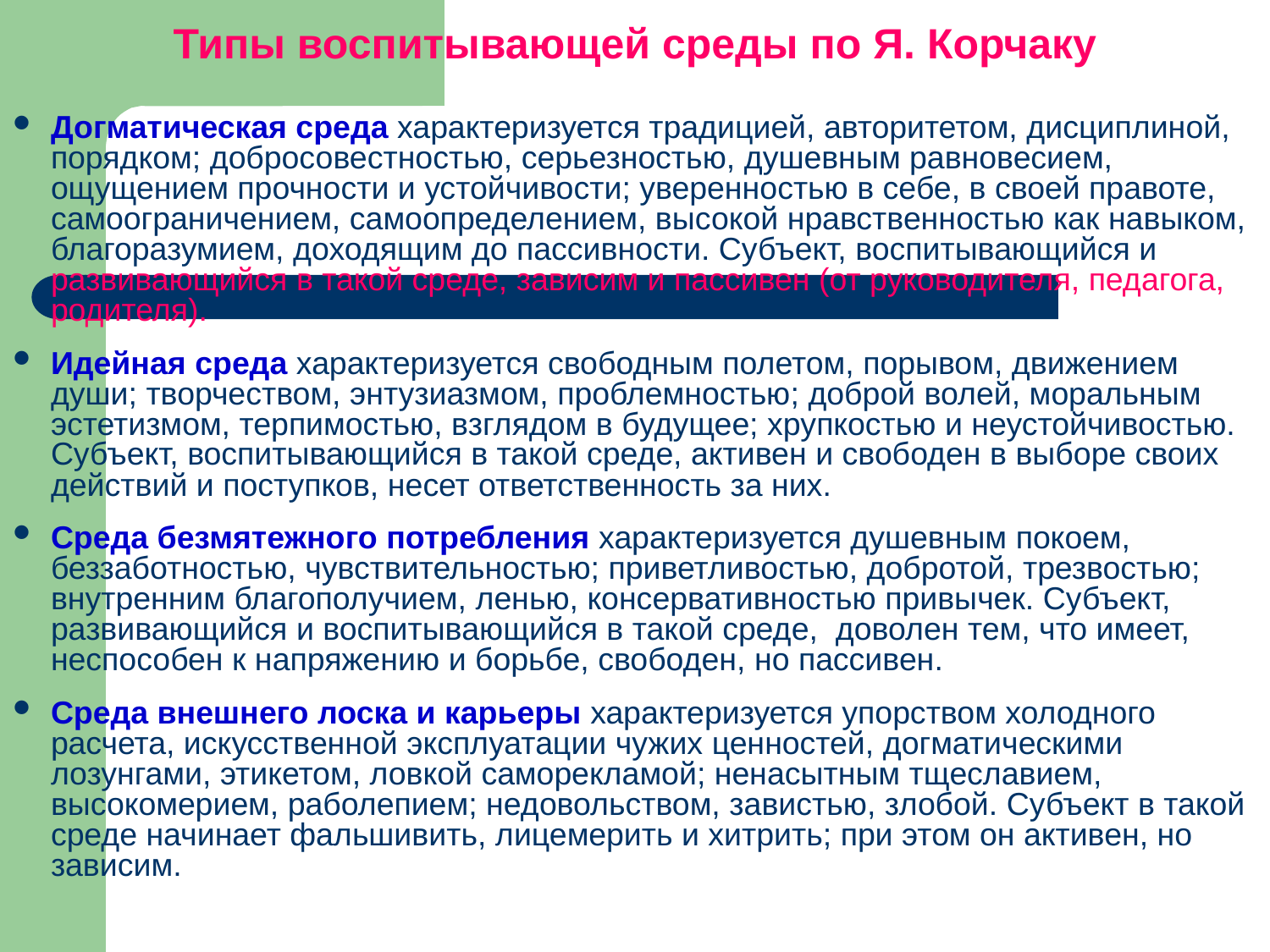

# Типы воспитывающей среды по Я. Корчаку

Догматическая среда характеризуется традицией, авторитетом, дисциплиной, порядком; добросовестностью, серьезностью, душевным равновесием, ощущением прочности и устойчивости; уверенностью в себе, в своей правоте, самоограничением, самоопределением, высокой нравственностью как навыком, благоразумием, доходящим до пассивности. Субъект, воспитывающийся и развивающийся в такой среде, зависим и пассивен (от руководителя, педагога, родителя).

Идейная среда характеризуется свободным полетом, порывом, движением души; творчеством, энтузиазмом, проблемностью; доброй волей, моральным эстетизмом, терпимостью, взглядом в будущее; хрупкостью и неустойчивостью. Субъект, воспитывающийся в такой среде, активен и свободен в выборе своих действий и поступков, несет ответственность за них.

Среда безмятежного потребления характеризуется душевным покоем, беззаботностью, чувствительностью; приветливостью, добротой, трезвостью; внутренним благополучием, ленью, консервативностью привычек. Субъект, развивающийся и воспитывающийся в такой среде,  доволен тем, что имеет, неспособен к напряжению и борьбе, свободен, но пассивен.

Среда внешнего лоска и карьеры характеризуется упорством холодного расчета, искусственной эксплуатации чужих ценностей, догматическими лозунгами, этикетом, ловкой саморекламой; ненасытным тщеславием, высокомерием, раболепием; недовольством, завистью, злобой. Субъект в такой среде начинает фальшивить, лицемерить и хитрить; при этом он активен, но зависим.